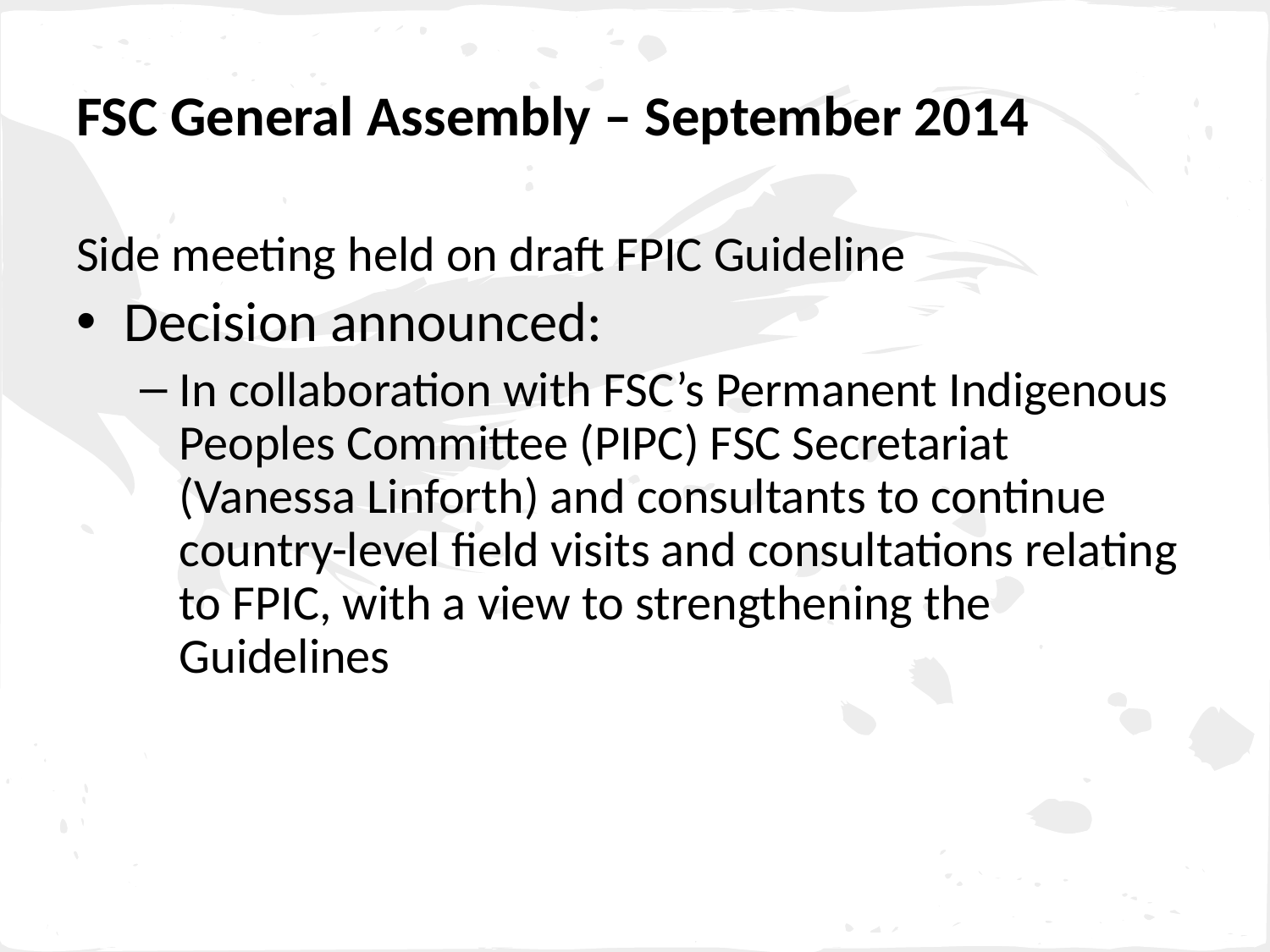

# FSC General Assembly – September 2014
Side meeting held on draft FPIC Guideline
Decision announced:
In collaboration with FSC’s Permanent Indigenous Peoples Committee (PIPC) FSC Secretariat (Vanessa Linforth) and consultants to continue country-level field visits and consultations relating to FPIC, with a view to strengthening the Guidelines